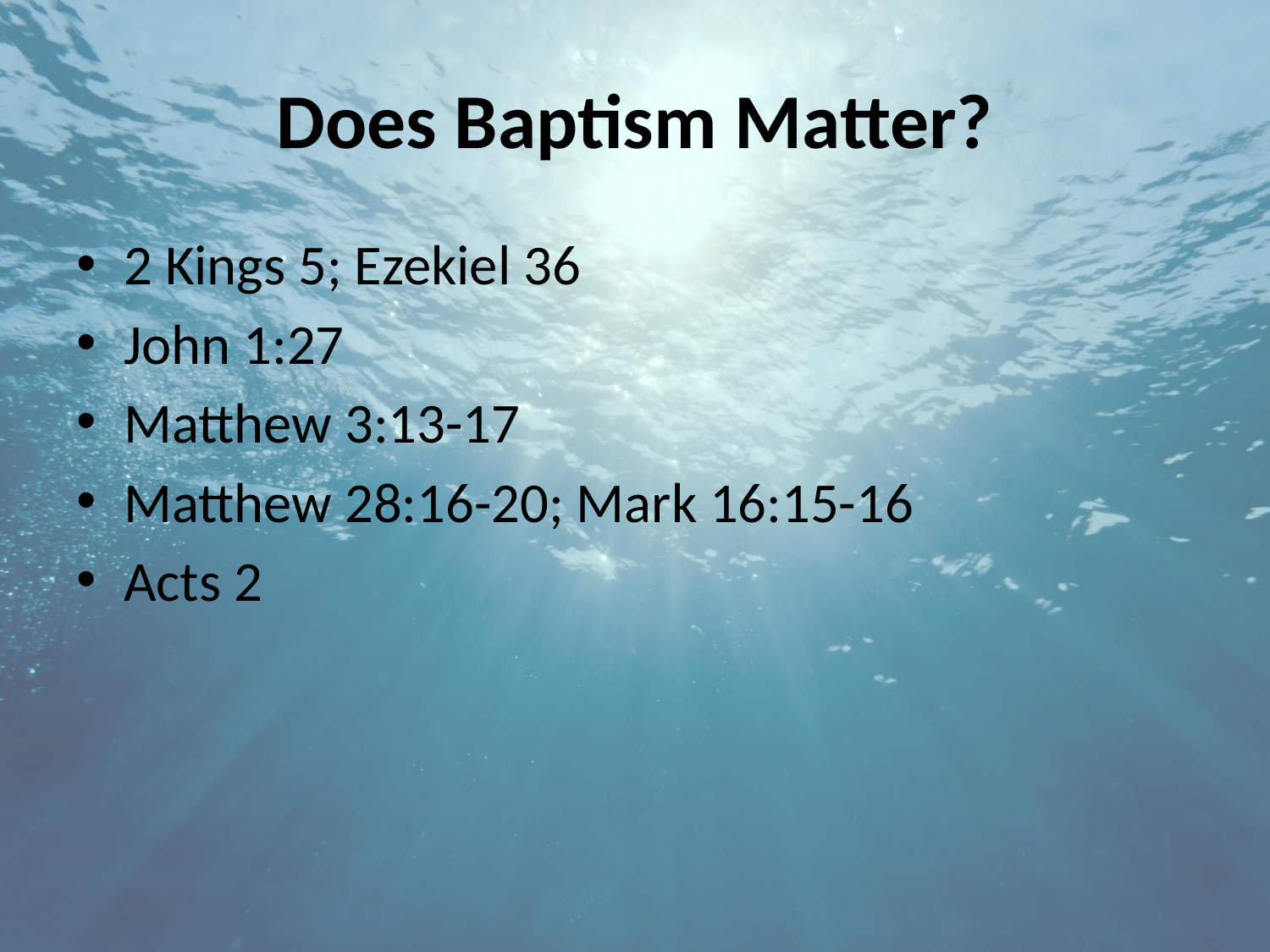

# Does Baptism Matter?
2 Kings 5; Ezekiel 36
John 1:27
Matthew 3:13-17
Matthew 28:16-20; Mark 16:15-16
Acts 2